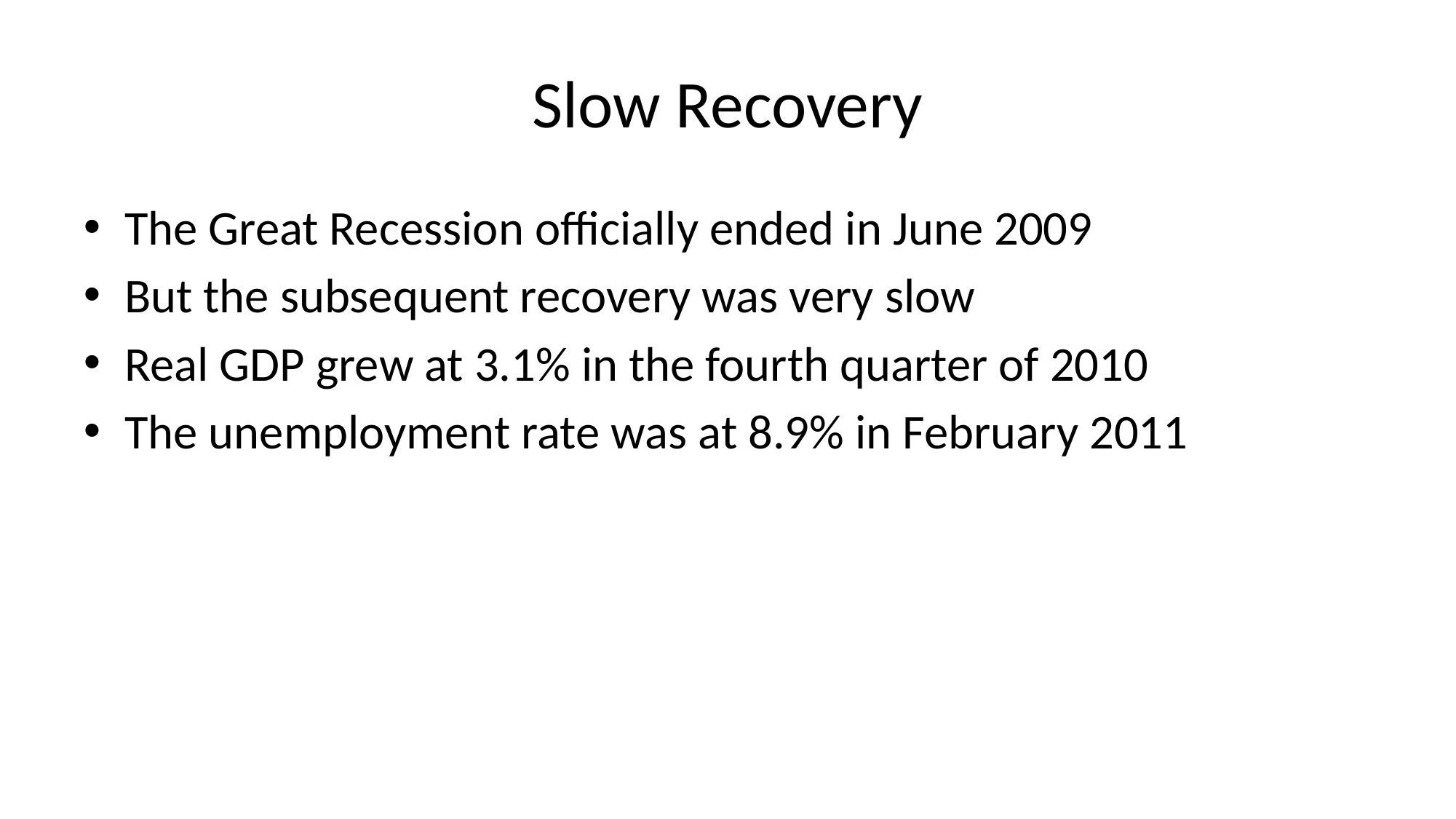

# Slow Recovery
The Great Recession officially ended in June 2009
But the subsequent recovery was very slow
Real GDP grew at 3.1% in the fourth quarter of 2010
The unemployment rate was at 8.9% in February 2011